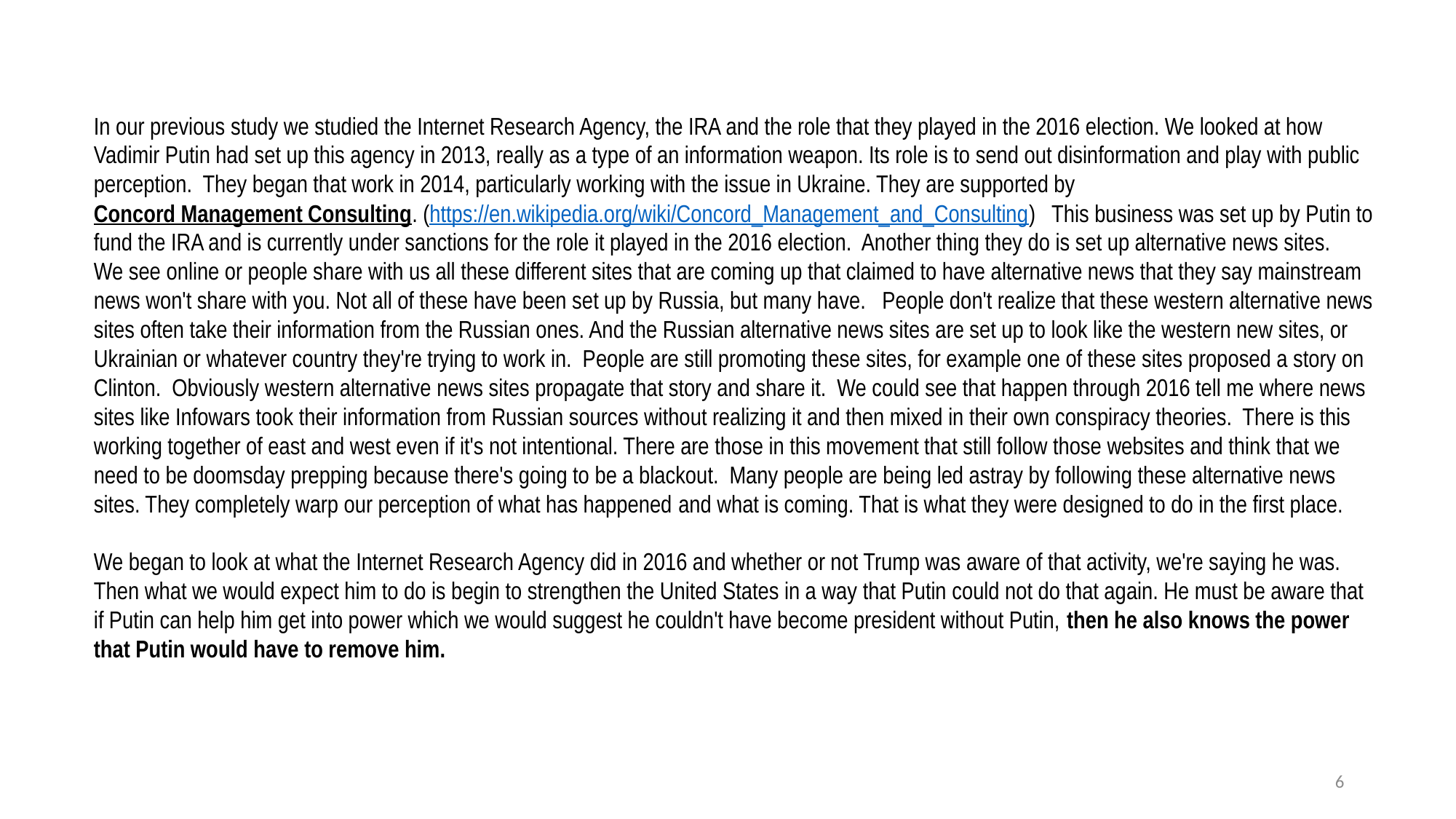

In our previous study we studied the Internet Research Agency, the IRA and the role that they played in the 2016 election. We looked at how Vadimir Putin had set up this agency in 2013, really as a type of an information weapon. Its role is to send out disinformation and play with public perception.  They began that work in 2014, particularly working with the issue in Ukraine. They are supported by Concord Management Consulting. (https://en.wikipedia.org/wiki/Concord_Management_and_Consulting)   This business was set up by Putin to fund the IRA and is currently under sanctions for the role it played in the 2016 election.  Another thing they do is set up alternative news sites.   We see online or people share with us all these different sites that are coming up that claimed to have alternative news that they say mainstream news won't share with you. Not all of these have been set up by Russia, but many have.   People don't realize that these western alternative news sites often take their information from the Russian ones. And the Russian alternative news sites are set up to look like the western new sites, or Ukrainian or whatever country they're trying to work in.  People are still promoting these sites, for example one of these sites proposed a story on Clinton.  Obviously western alternative news sites propagate that story and share it.  We could see that happen through 2016 tell me where news sites like Infowars took their information from Russian sources without realizing it and then mixed in their own conspiracy theories.  There is this working together of east and west even if it's not intentional. There are those in this movement that still follow those websites and think that we need to be doomsday prepping because there's going to be a blackout.  Many people are being led astray by following these alternative news sites. They completely warp our perception of what has happened and what is coming. That is what they were designed to do in the first place.

We began to look at what the Internet Research Agency did in 2016 and whether or not Trump was aware of that activity, we're saying he was. Then what we would expect him to do is begin to strengthen the United States in a way that Putin could not do that again. He must be aware that if Putin can help him get into power which we would suggest he couldn't have become president without Putin, then he also knows the power that Putin would have to remove him.
6